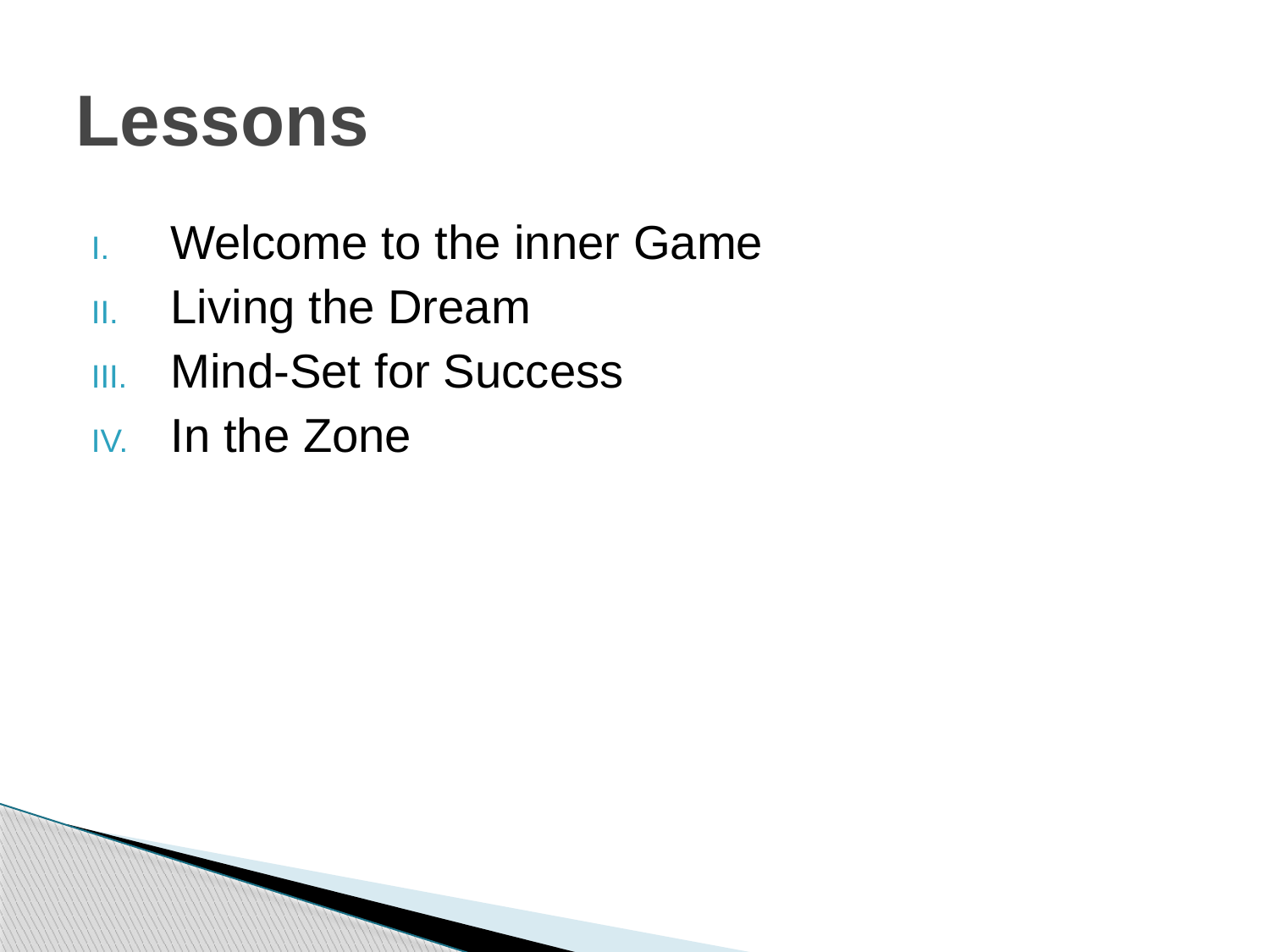

# Lessons
Welcome to the inner Game
Living the Dream
Mind-Set for Success
In the Zone